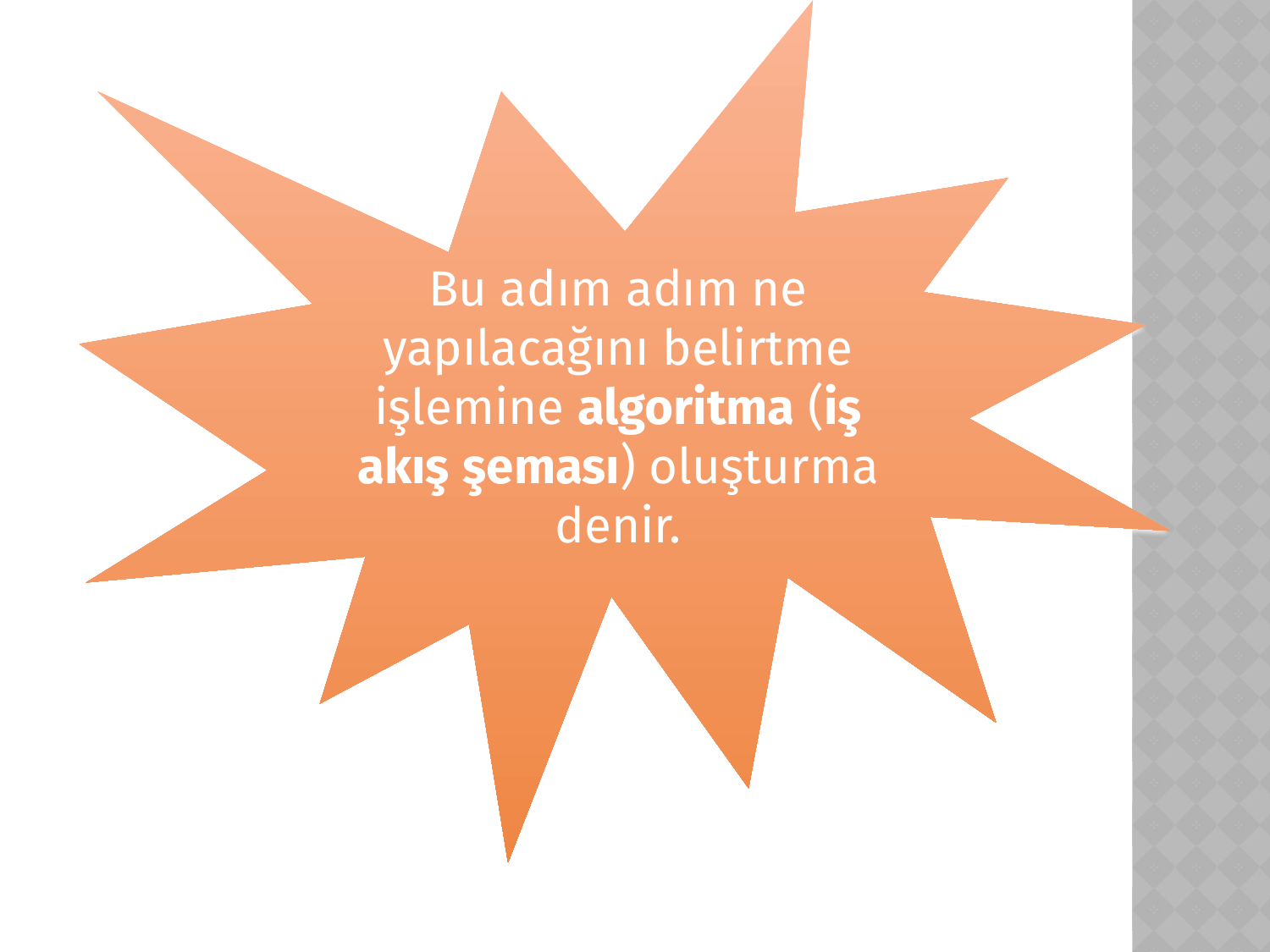

Bu adım adım ne yapılacağını belirtme işlemine algoritma (iş akış şeması) oluşturma denir.